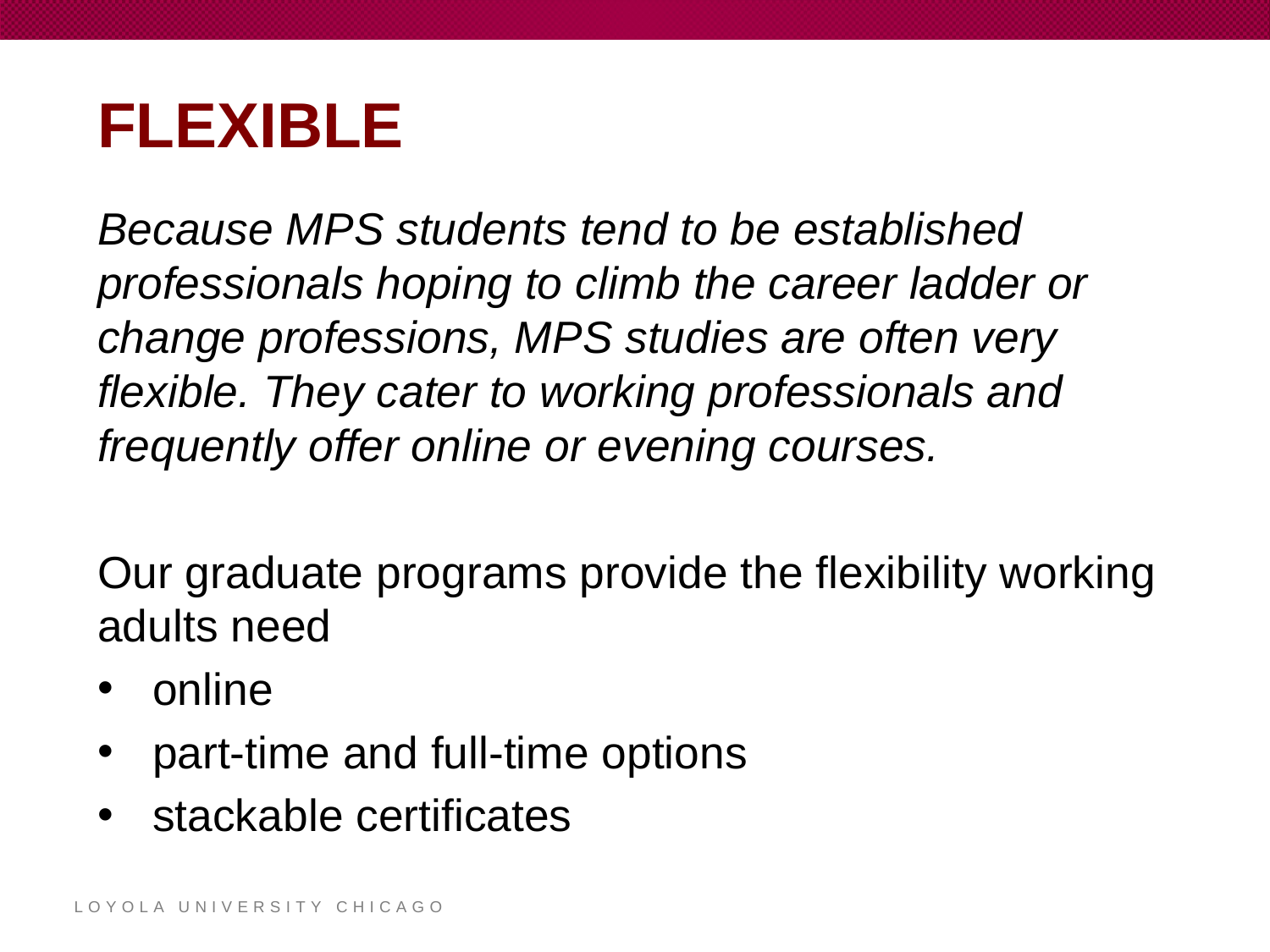

# flexible
Because MPS students tend to be established professionals hoping to climb the career ladder or change professions, MPS studies are often very flexible. They cater to working professionals and frequently offer online or evening courses.

Our graduate programs provide the flexibility working adults need
online
part-time and full-time options
stackable certificates
Loyola University chicago